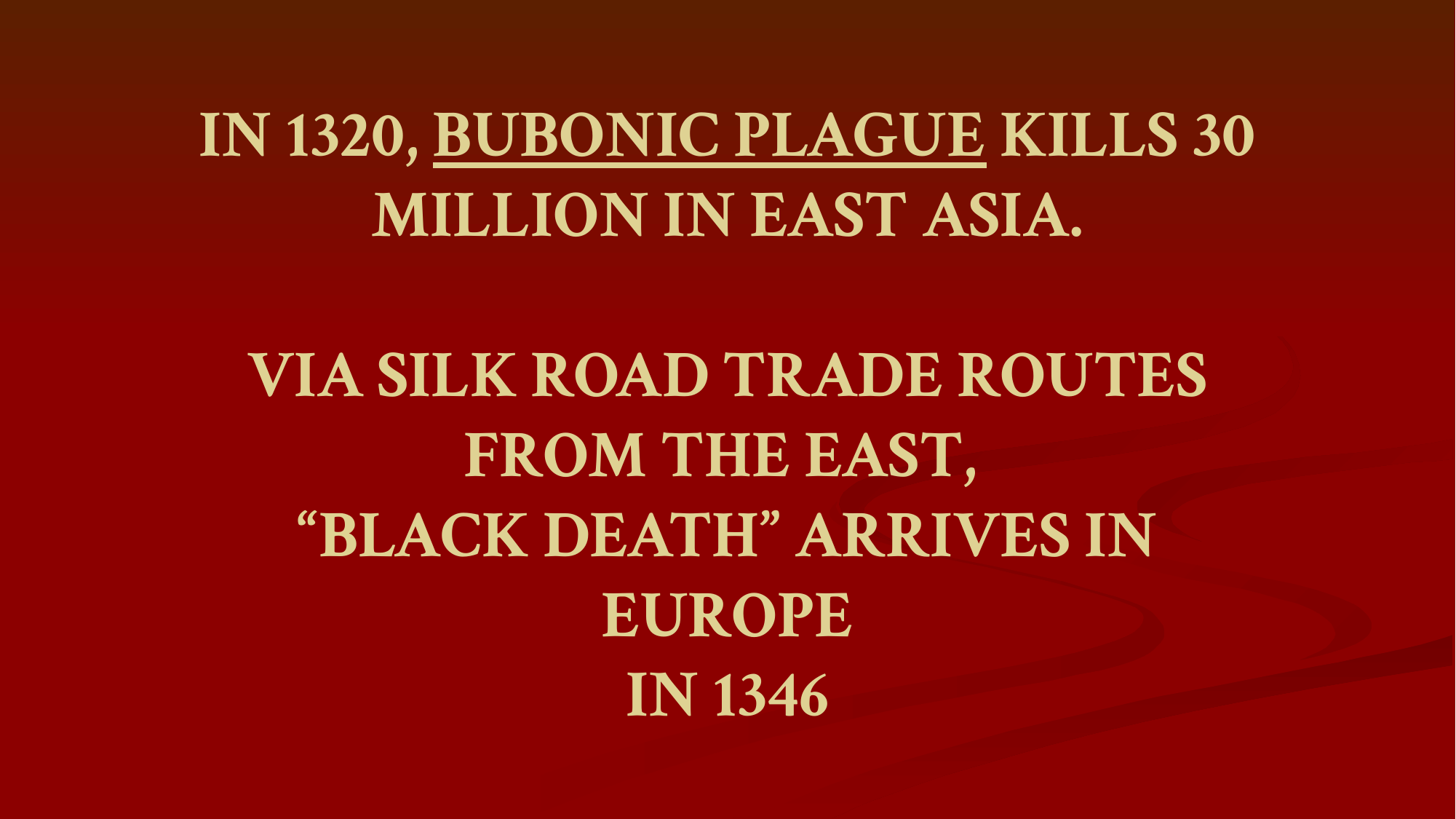

# IN 1320, BUBONIC PLAGUE KILLS 30 MILLION IN EAST ASIA. VIA SILK ROAD TRADE ROUTES FROM THE EAST, “BLACK DEATH” ARRIVES IN EUROPE IN 1346